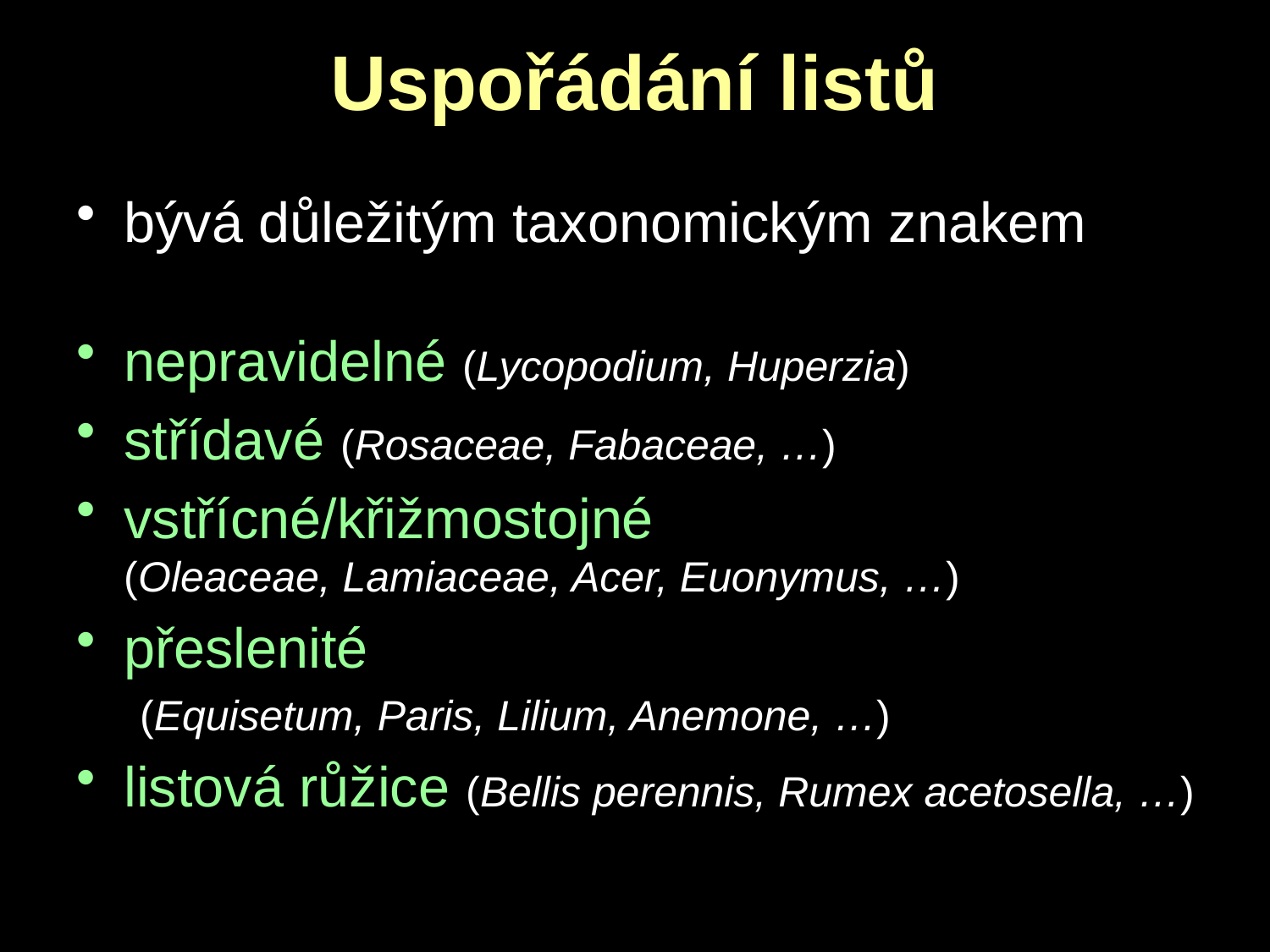

# Uspořádání listů
bývá důležitým taxonomickým znakem

nepravidelné (Lycopodium, Huperzia)
střídavé (Rosaceae, Fabaceae, …)
vstřícné/křižmostojné
(Oleaceae, Lamiaceae, Acer, Euonymus, …)
přeslenité
(Equisetum, Paris, Lilium, Anemone, …)
listová růžice (Bellis perennis, Rumex acetosella, …)